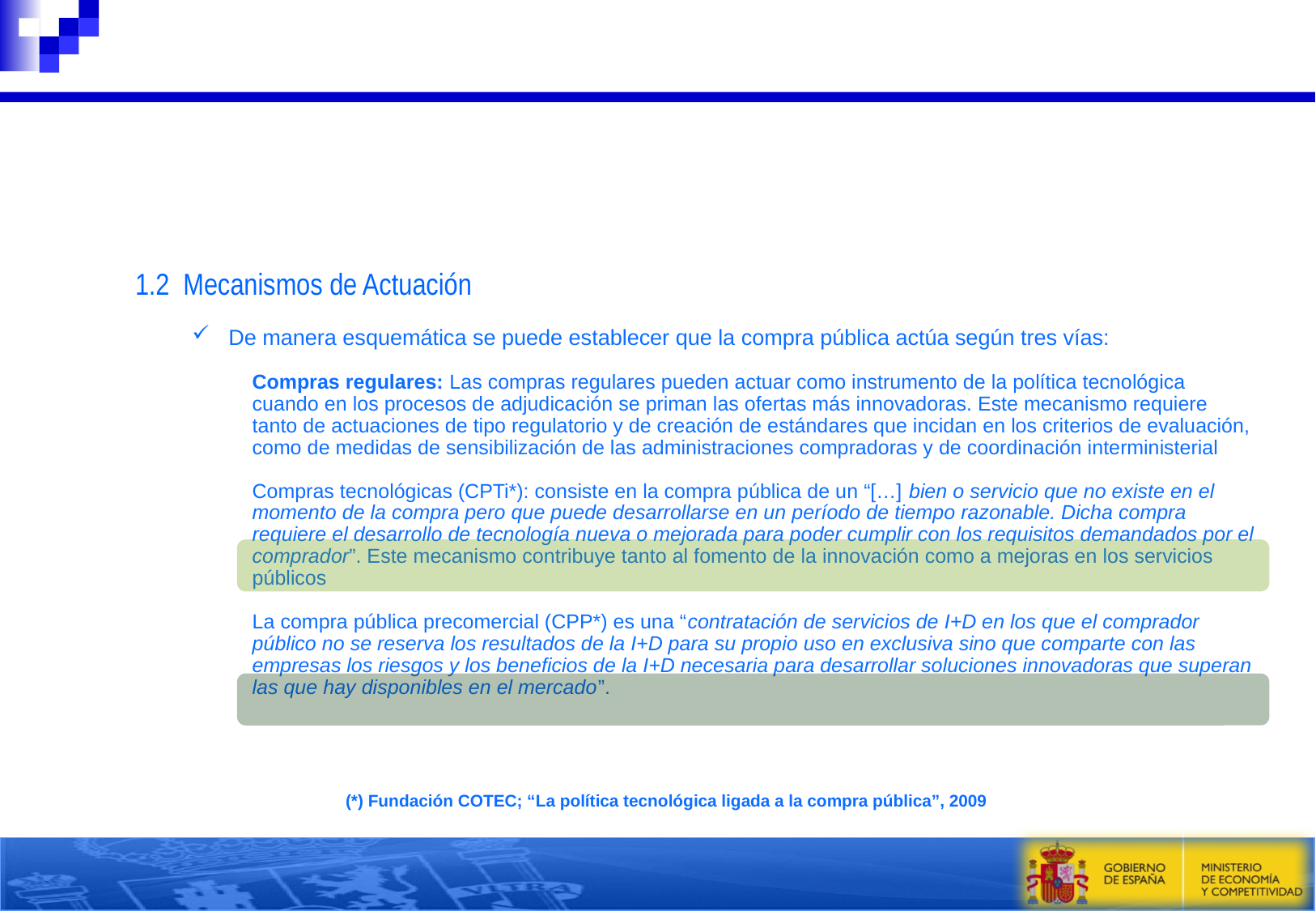

1.2  Mecanismos de Actuación

De manera esquemática se puede establecer que la compra pública actúa según tres vías:

Compras regulares: Las compras regulares pueden actuar como instrumento de la política tecnológica cuando en los procesos de adjudicación se priman las ofertas más innovadoras. Este mecanismo requiere tanto de actuaciones de tipo regulatorio y de creación de estándares que incidan en los criterios de evaluación, como de medidas de sensibilización de las administraciones compradoras y de coordinación interministerial

Compras tecnológicas (CPTi*): consiste en la compra pública de un “[…] bien o servicio que no existe en el momento de la compra pero que puede desarrollarse en un período de tiempo razonable. Dicha compra requiere el desarrollo de tecnología nueva o mejorada para poder cumplir con los requisitos demandados por el comprador”. Este mecanismo contribuye tanto al fomento de la innovación como a mejoras en los servicios públicos

La compra pública precomercial (CPP*) es una “contratación de servicios de I+D en los que el comprador público no se reserva los resultados de la I+D para su propio uso en exclusiva sino que comparte con las empresas los riesgos y los beneficios de la I+D necesaria para desarrollar soluciones innovadoras que superan las que hay disponibles en el mercado”.

(*) Fundación COTEC; “La política tecnológica ligada a la compra pública”, 2009